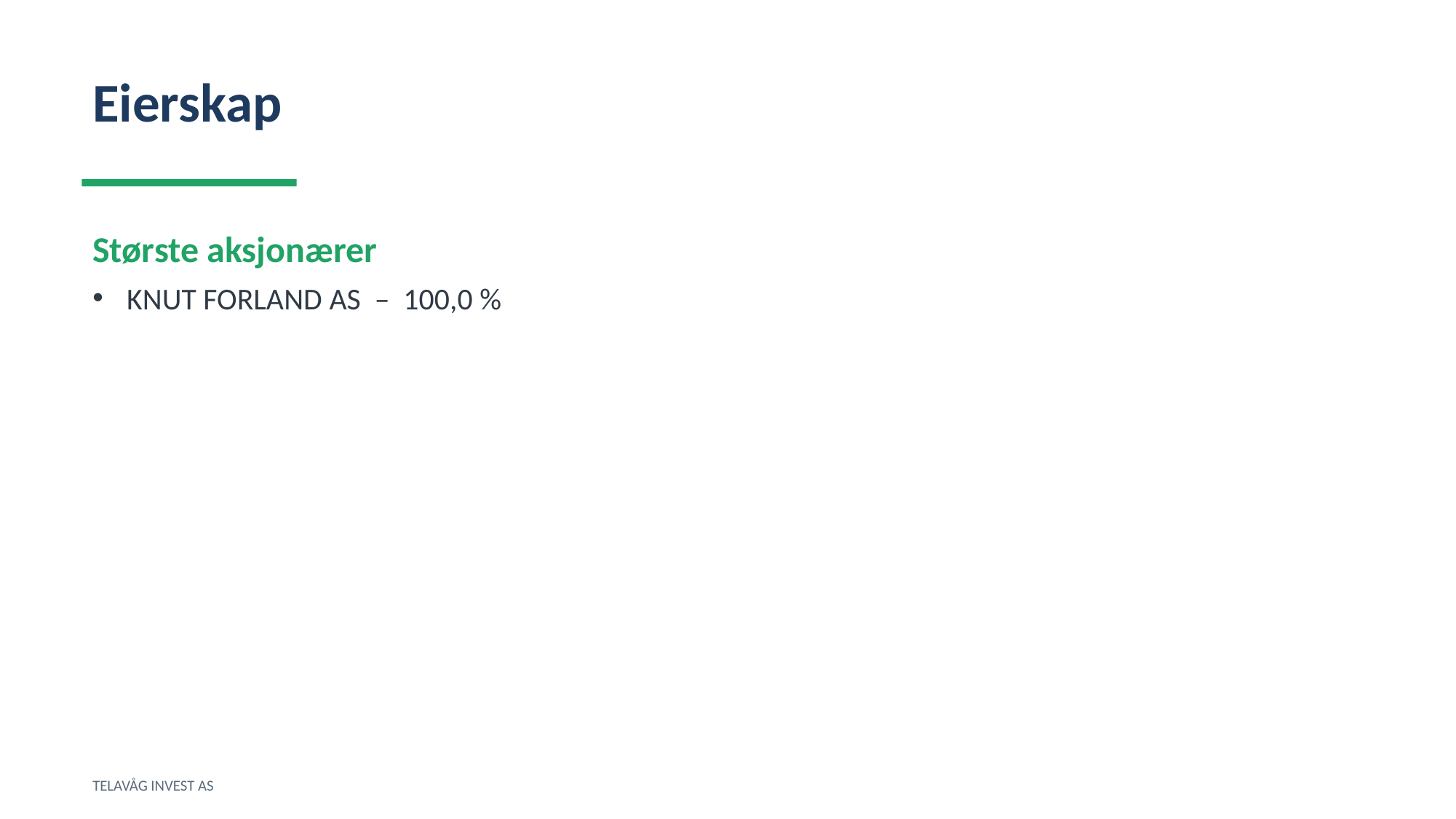

Eierskap

Største aksjonærer
KNUT FORLAND AS  –  100,0 %
TELAVÅG INVEST AS